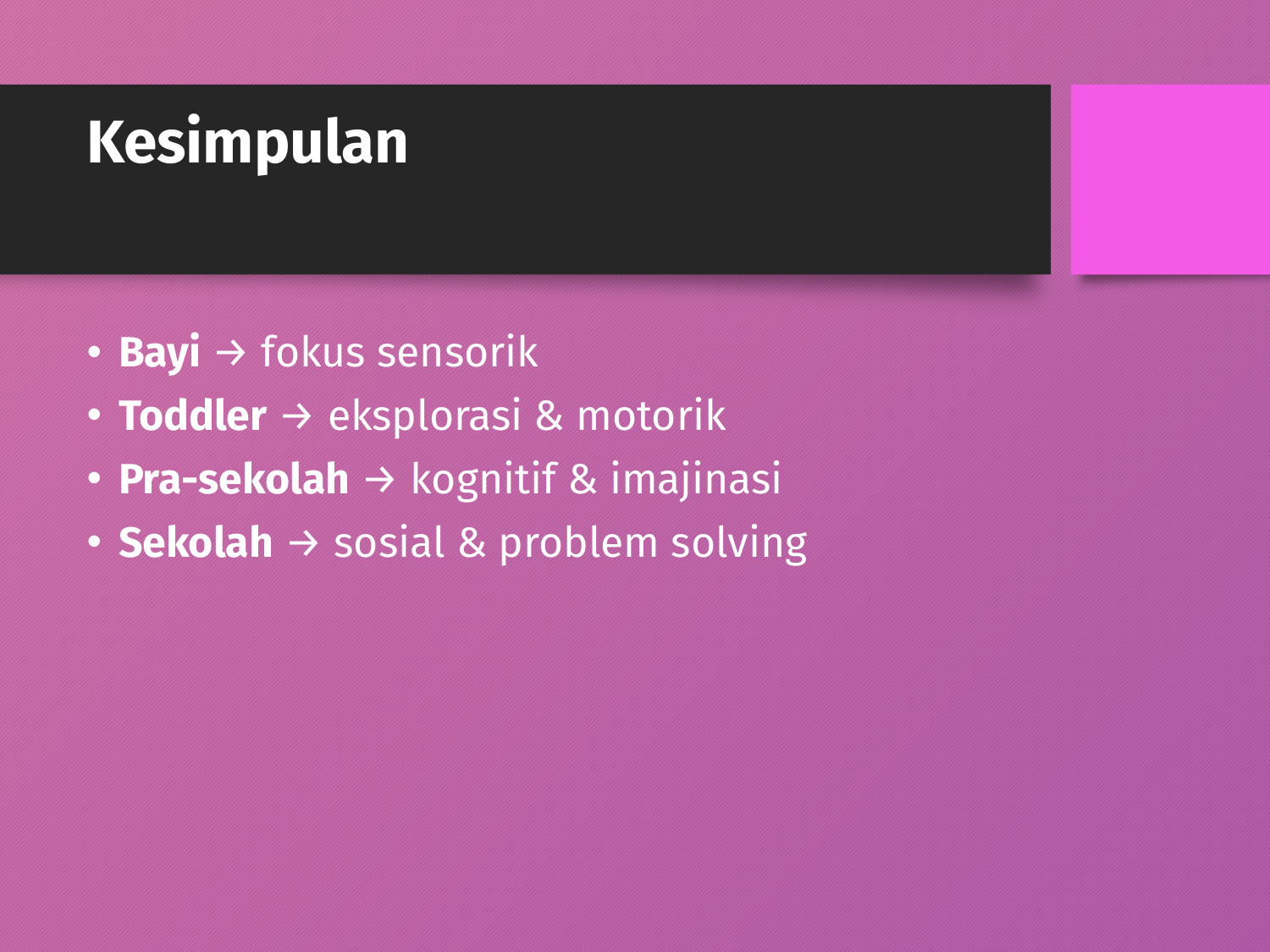

# Kesimpulan
Bayi → fokus sensorik
Toddler → eksplorasi & motorik
Pra-sekolah → kognitif & imajinasi
Sekolah → sosial & problem solving